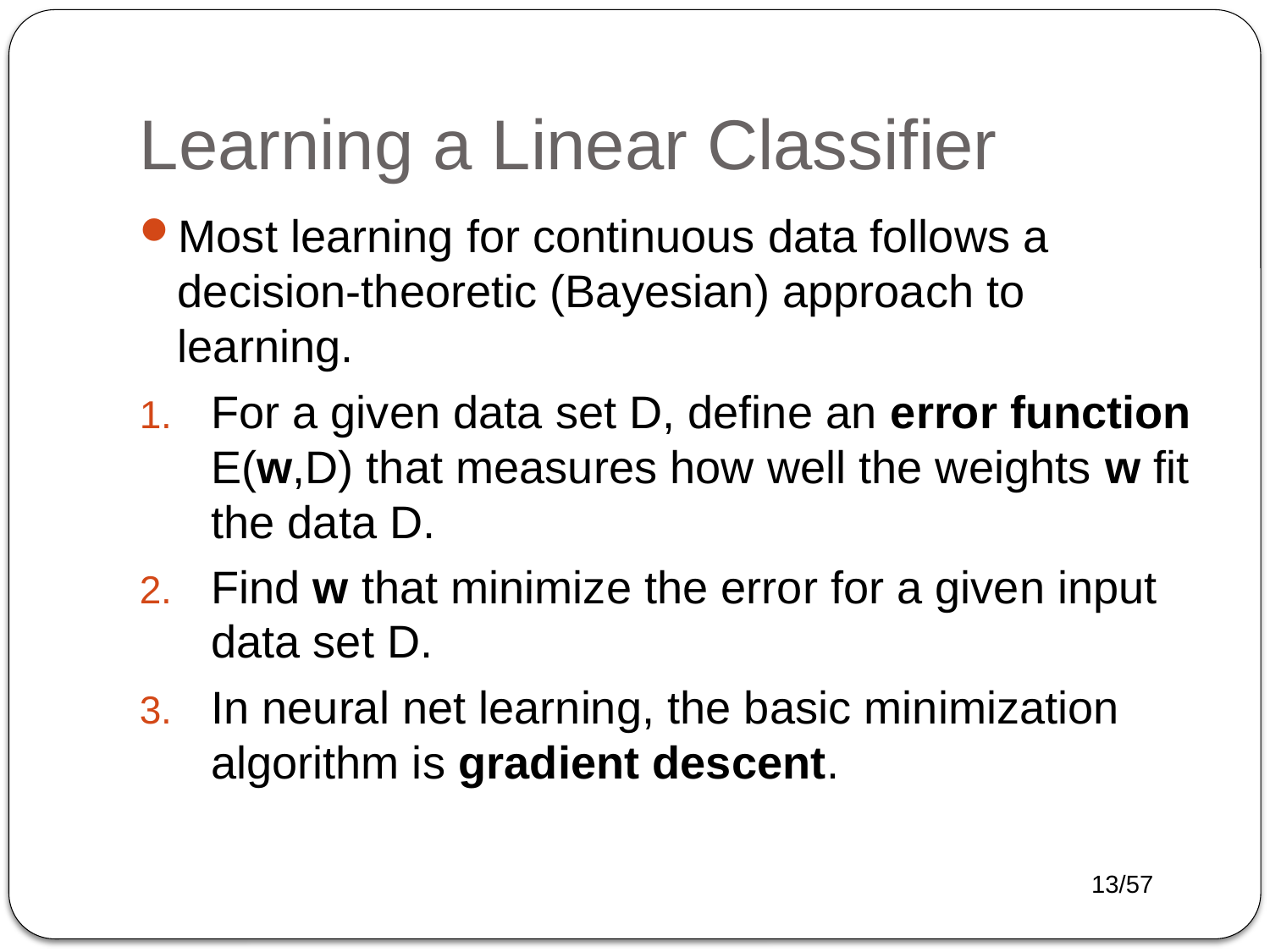

# Learning a Linear Classifier
Most learning for continuous data follows a decision-theoretic (Bayesian) approach to learning.
For a given data set D, define an error function E(w,D) that measures how well the weights w fit the data D.
Find w that minimize the error for a given input data set D.
In neural net learning, the basic minimization algorithm is gradient descent.